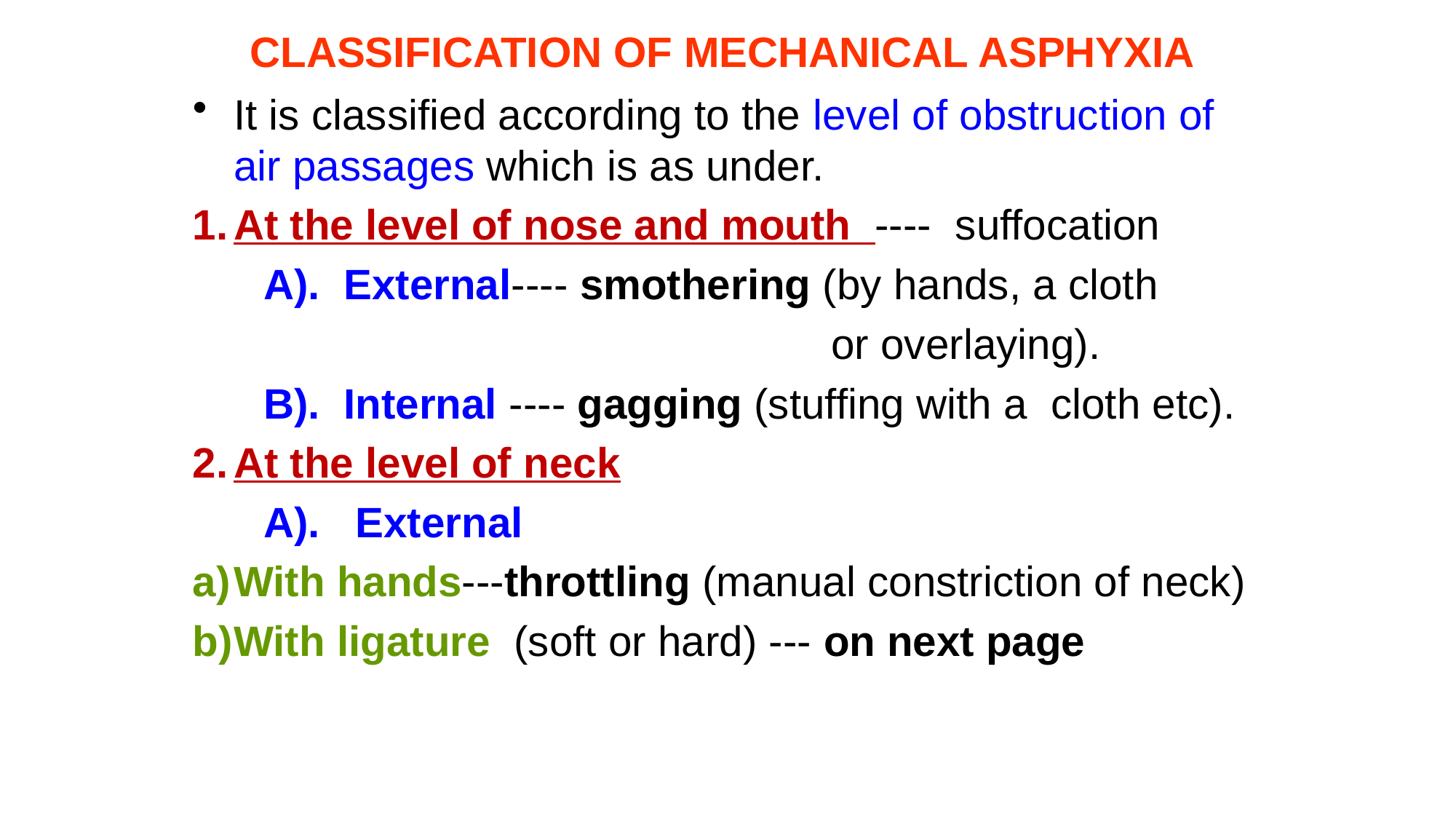

# CLASSIFICATION OF MECHANICAL ASPHYXIA
It is classified according to the level of obstruction of air passages which is as under.
At the level of nose and mouth  ----  suffocation
      A).  External---- smothering (by hands, a cloth
                                                      or overlaying).
      B).  Internal ---- gagging (stuffing with a  cloth etc).
At the level of neck
      A).   External
With hands---throttling (manual constriction of neck)
With ligature  (soft or hard) --- on next page